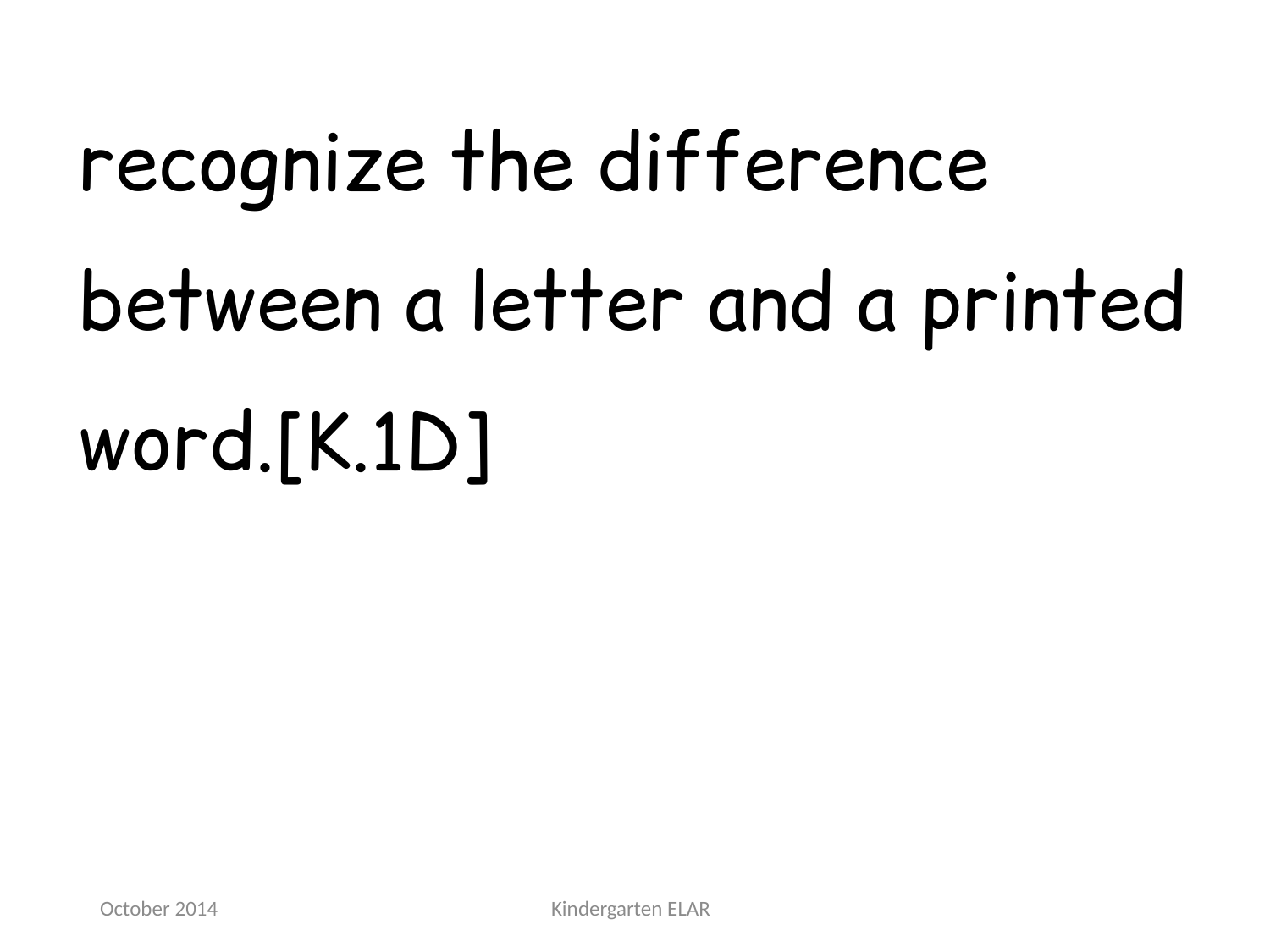

recognize the difference between a letter and a printed word.[K.1D]
October 2014
Kindergarten ELAR